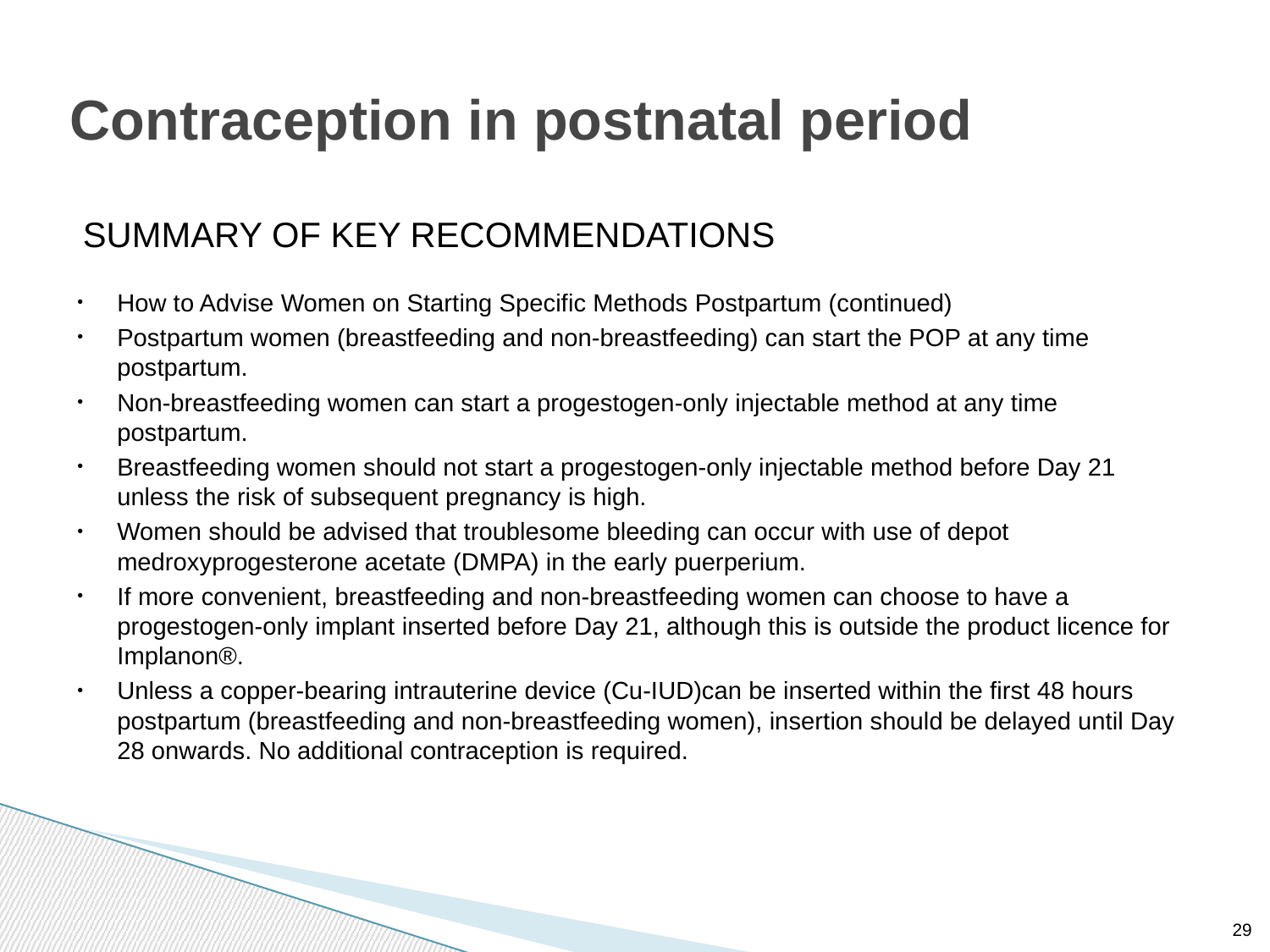

# Contraception in postnatal period
SUMMARY OF KEY RECOMMENDATIONS

How to Advise Women on Starting Specific Methods Postpartum (continued)
Postpartum women (breastfeeding and non-breastfeeding) can start the POP at any time postpartum.
Non-breastfeeding women can start a progestogen-only injectable method at any time postpartum.
Breastfeeding women should not start a progestogen-only injectable method before Day 21 unless the risk of subsequent pregnancy is high.
Women should be advised that troublesome bleeding can occur with use of depot medroxyprogesterone acetate (DMPA) in the early puerperium.
If more convenient, breastfeeding and non-breastfeeding women can choose to have a progestogen-only implant inserted before Day 21, although this is outside the product licence for Implanon®.
Unless a copper-bearing intrauterine device (Cu-IUD)can be inserted within the first 48 hours postpartum (breastfeeding and non-breastfeeding women), insertion should be delayed until Day 28 onwards. No additional contraception is required.
29